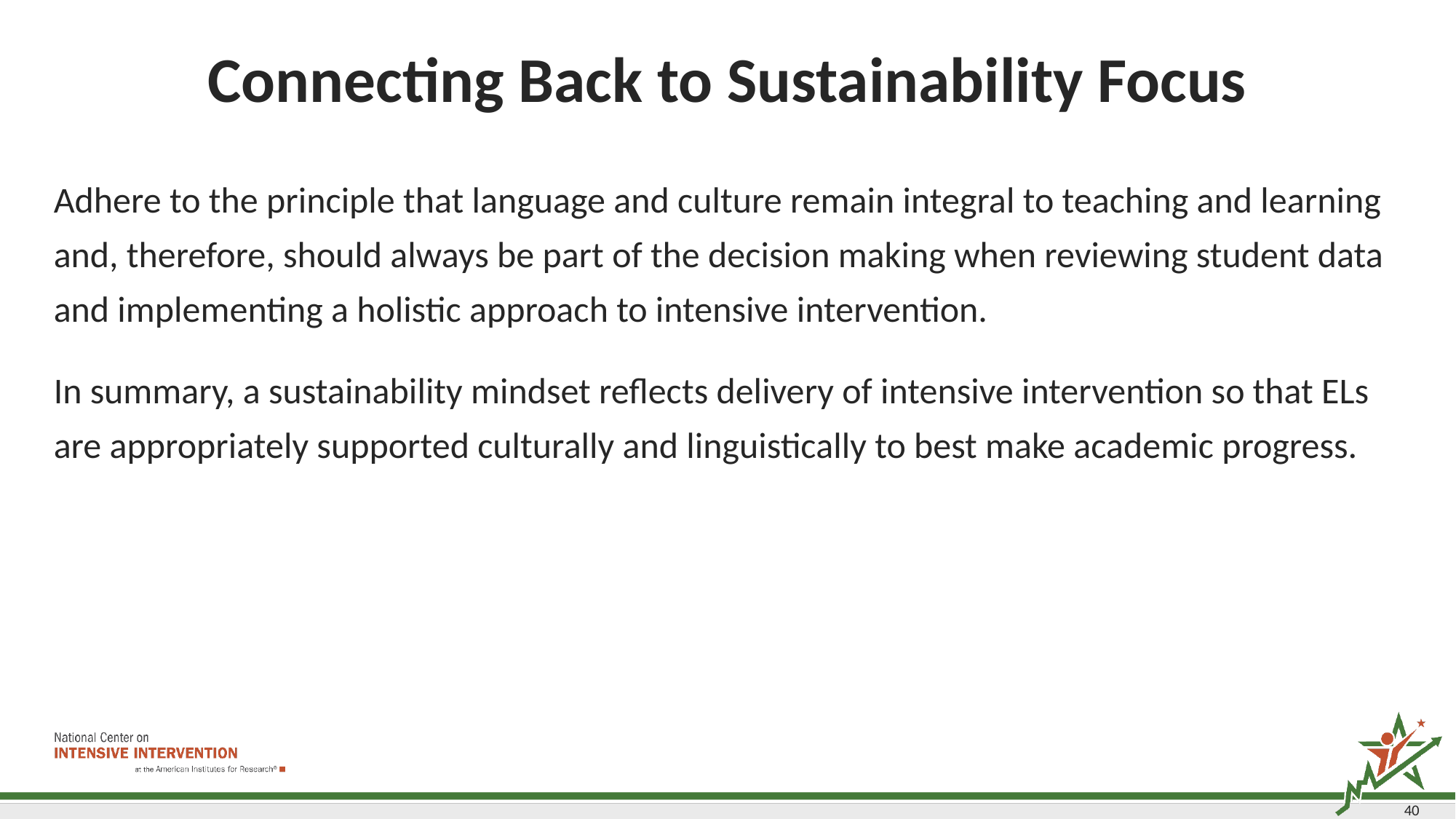

# Connecting Back to Sustainability Focus
Adhere to the principle that language and culture remain integral to teaching and learning and, therefore, should always be part of the decision making when reviewing student data and implementing a holistic approach to intensive intervention.
In summary, a sustainability mindset reflects delivery of intensive intervention so that ELs are appropriately supported culturally and linguistically to best make academic progress.

40